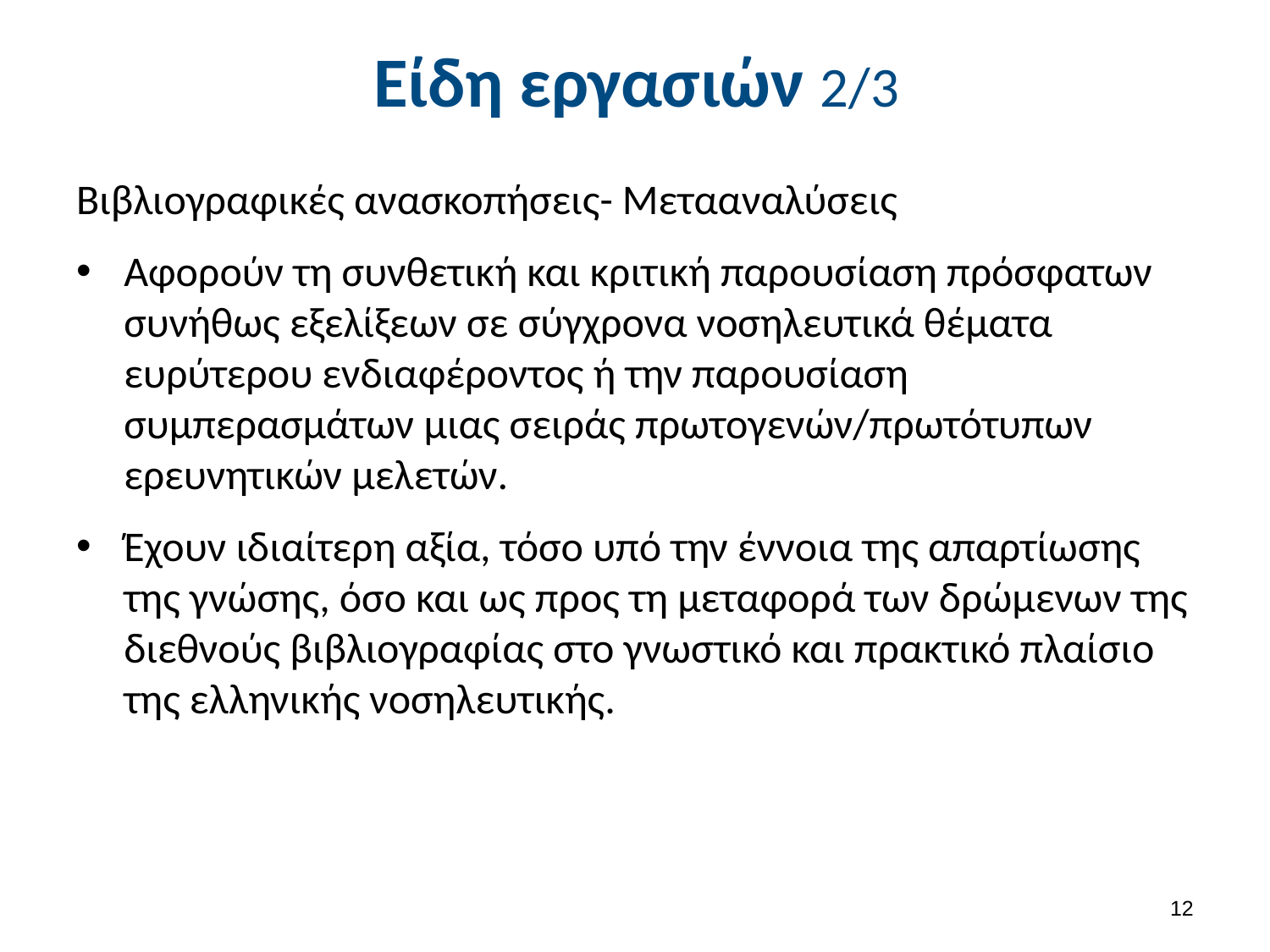

# Είδη εργασιών 2/3
Βιβλιογραφικές ανασκοπήσεις- Μετααναλύσεις
Αφορούν τη συνθετική και κριτική παρουσίαση πρόσφατων συνήθως εξελίξεων σε σύγχρονα νοσηλευτικά θέματα ευρύτερου ενδιαφέροντος ή την παρουσίαση συμπερασμάτων μιας σειράς πρωτογενών/πρωτότυπων ερευνητικών μελετών.
Έχουν ιδιαίτερη αξία, τόσο υπό την έννοια της απαρτίωσης της γνώσης, όσο και ως προς τη μεταφορά των δρώμενων της διεθνούς βιβλιογραφίας στο γνωστικό και πρακτικό πλαίσιο της ελληνικής νοσηλευτικής.

12